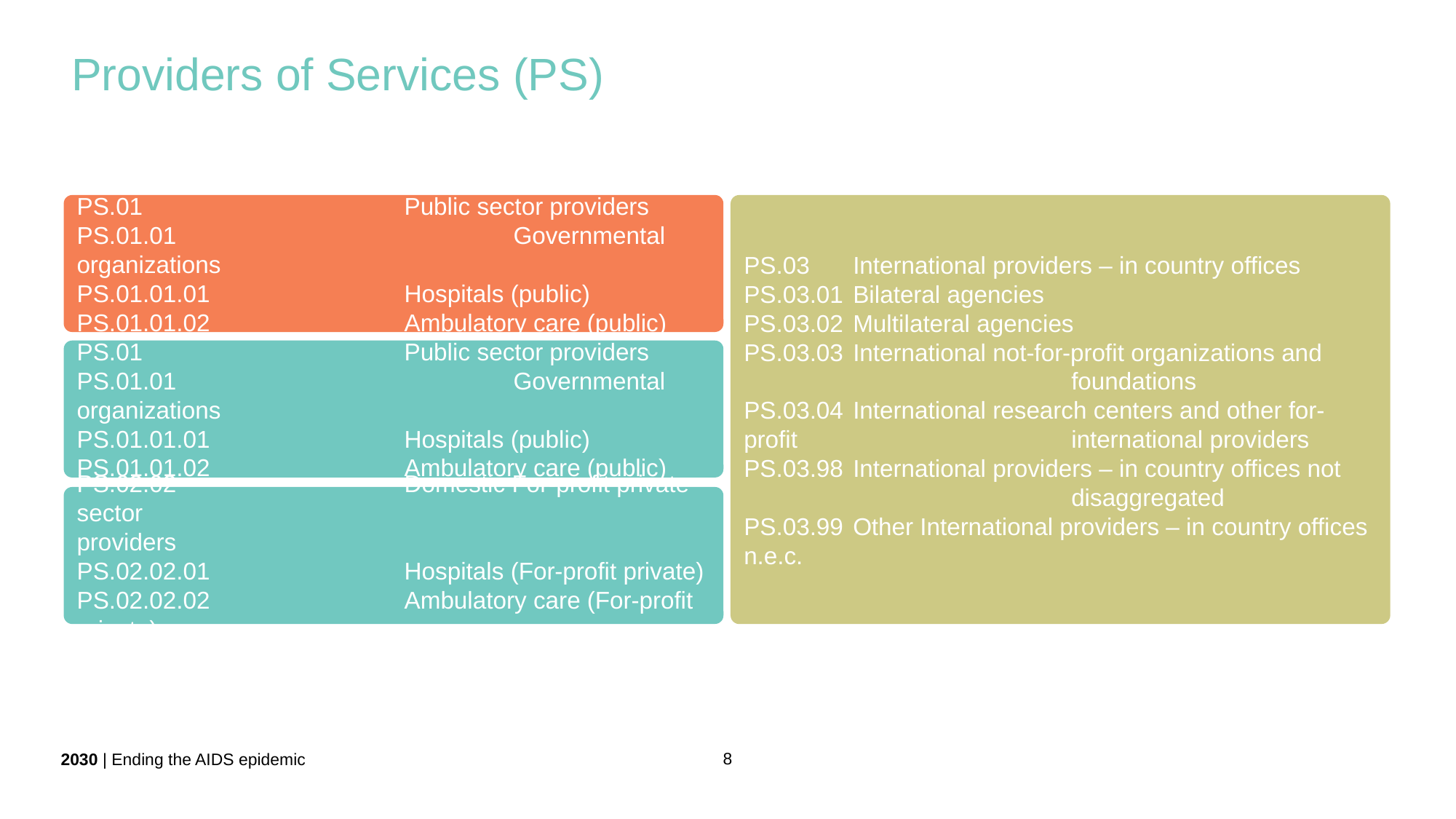

Providers of Services (PS)
PS.01			Public sector providers
PS.01.01   			Governmental organizations
PS.01.01.01  		Hospitals (public)
PS.01.01.02  		Ambulatory care (public)
PS.03	International providers – in country offices
PS.03.01	Bilateral agencies
PS.03.02	Multilateral agencies
PS.03.03	International not-for-profit organizations and 			foundations
PS.03.04	International research centers and other for-profit 			international providers
PS.03.98	International providers – in country offices not 			disaggregated
PS.03.99	Other International providers – in country offices n.e.c.
PS.01			Public sector providers
PS.01.01   			Governmental organizations
PS.01.01.01  		Hospitals (public)
PS.01.01.02  		Ambulatory care (public)
PS.02.02			Domestic For-profit private sector 					providers
PS.02.02.01		Hospitals (For-profit private)
PS.02.02.02		Ambulatory care (For-profit private)
8